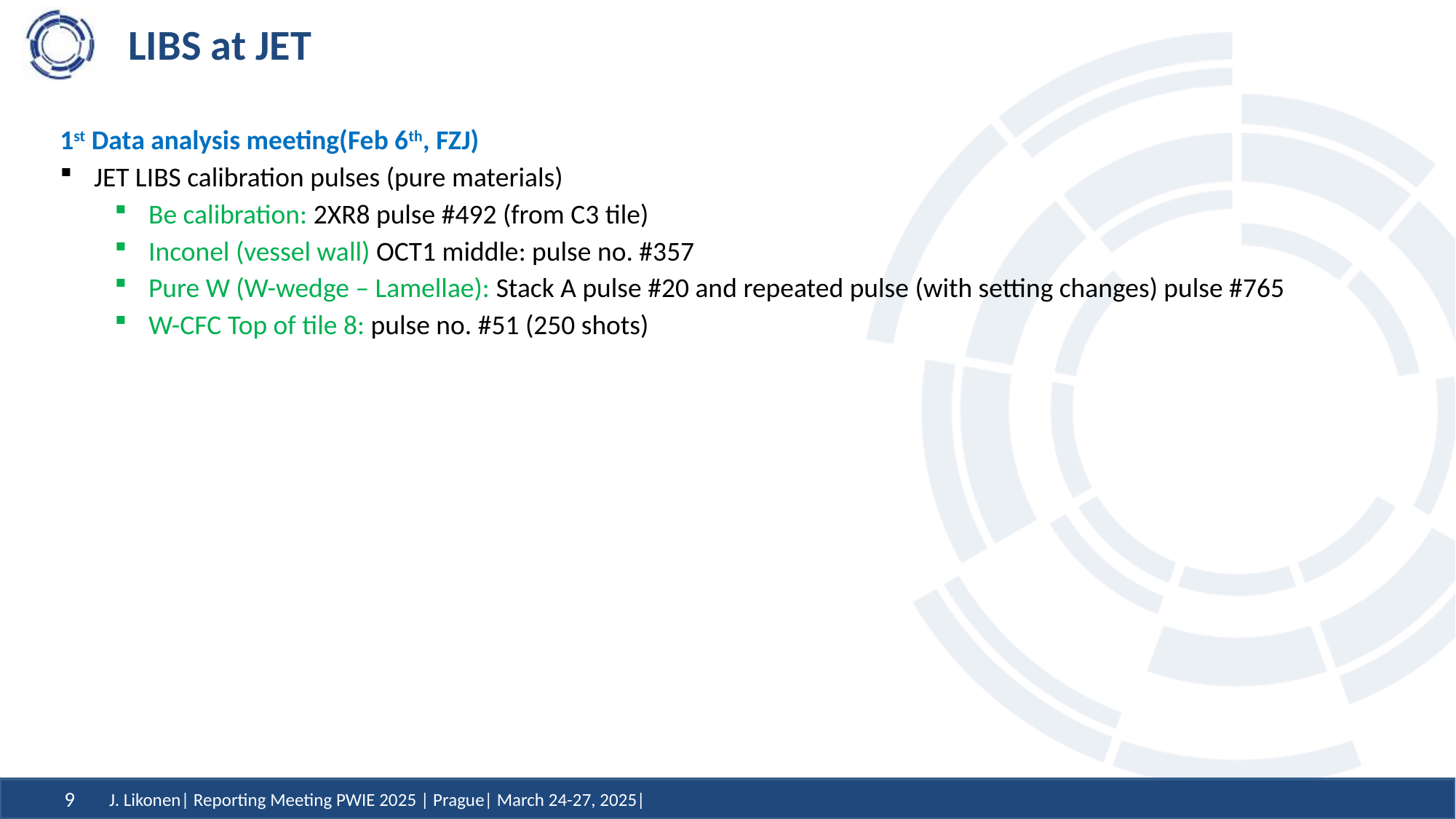

# LIBS at JET

1st Data analysis meeting(Feb 6th, FZJ)
JET LIBS calibration pulses (pure materials)
Be calibration: 2XR8 pulse #492 (from C3 tile)
Inconel (vessel wall) OCT1 middle: pulse no. #357
Pure W (W-wedge – Lamellae): Stack A pulse #20 and repeated pulse (with setting changes) pulse #765
W-CFC Top of tile 8: pulse no. #51 (250 shots)

J. Likonen| Reporting Meeting PWIE 2025 | Prague| March 24-27, 2025|

9